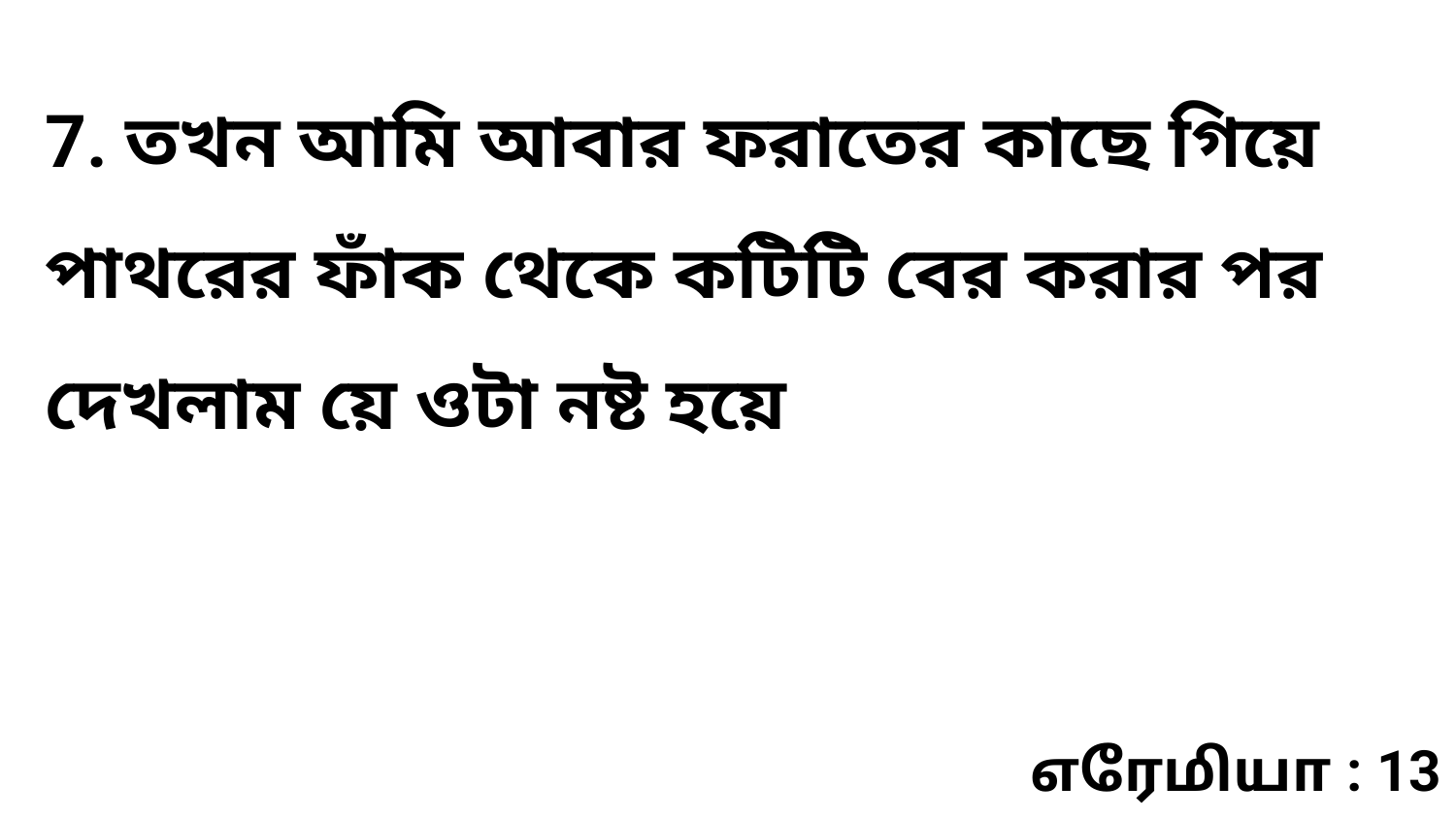

7. তখন আমি আবার ফরাতের কাছে গিয়ে পাথরের ফাঁক থেকে কটিটি বের করার পর দেখলাম য়ে ওটা নষ্ট হয়ে
எரேமியா : 13